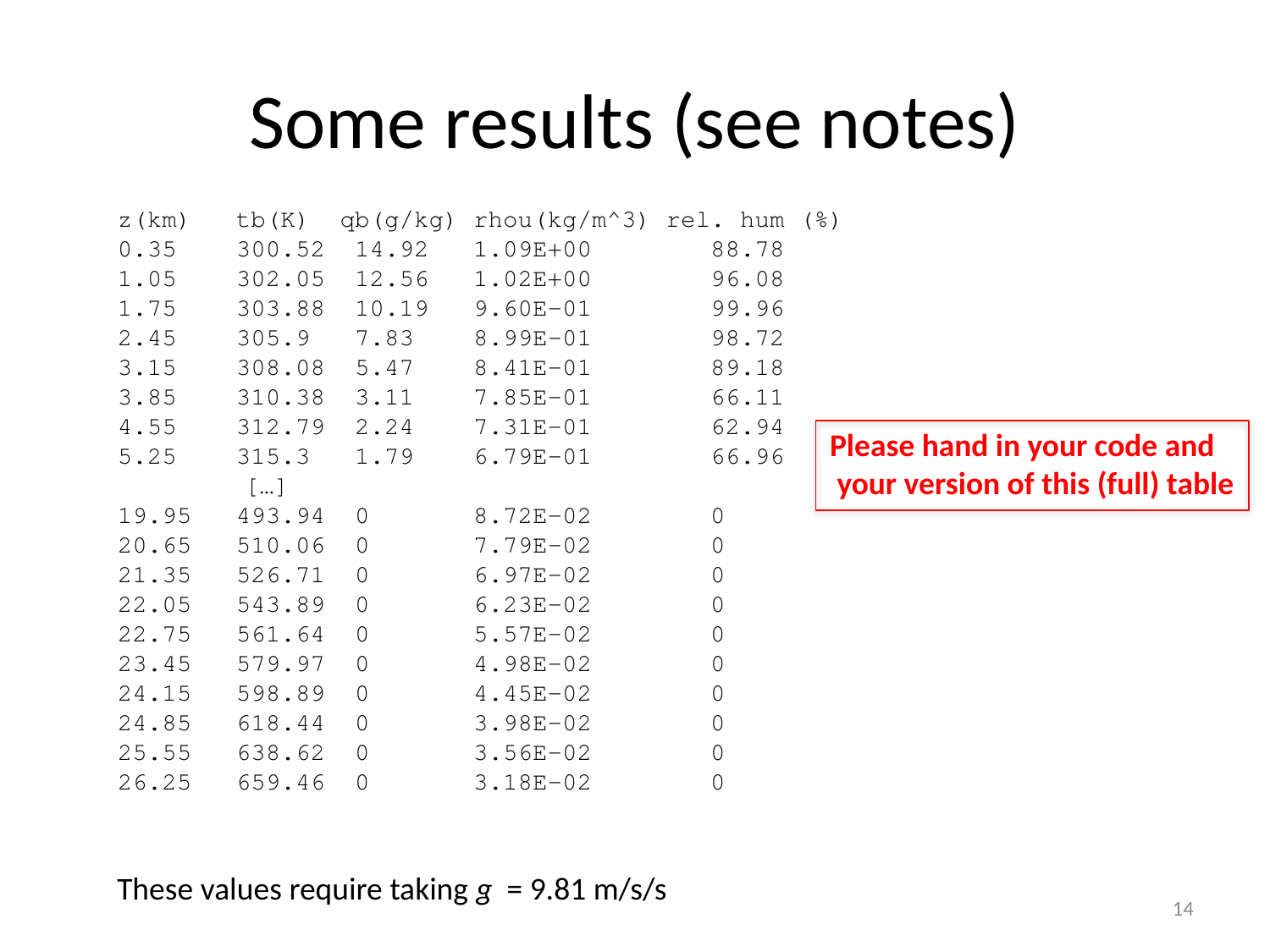

# Some results (see notes)
z(km)   tb(K)  qb(g/kg) rhou(kg/m^3) rel. hum (%)
0.35    300.52  14.92   1.09E+00        88.78
1.05    302.05  12.56   1.02E+00        96.08
1.75    303.88  10.19   9.60E-01        99.96
2.45    305.9   7.83    8.99E-01        98.72
3.15    308.08  5.47    8.41E-01        89.18
3.85    310.38  3.11    7.85E-01        66.11
4.55    312.79  2.24    7.31E-01        62.94
5.25    315.3   1.79    6.79E-01        66.96
	[…]
19.95   493.94  0       8.72E-02        0
20.65   510.06  0       7.79E-02        0
21.35   526.71  0       6.97E-02        0
22.05   543.89  0       6.23E-02        0
22.75   561.64  0       5.57E-02        0
23.45   579.97  0       4.98E-02        0
24.15   598.89  0       4.45E-02        0
24.85   618.44  0       3.98E-02        0
25.55   638.62  0       3.56E-02        0
26.25   659.46  0       3.18E-02        0
Please hand in your code and
 your version of this (full) table

These values require taking g  = 9.81 m/s/s
14